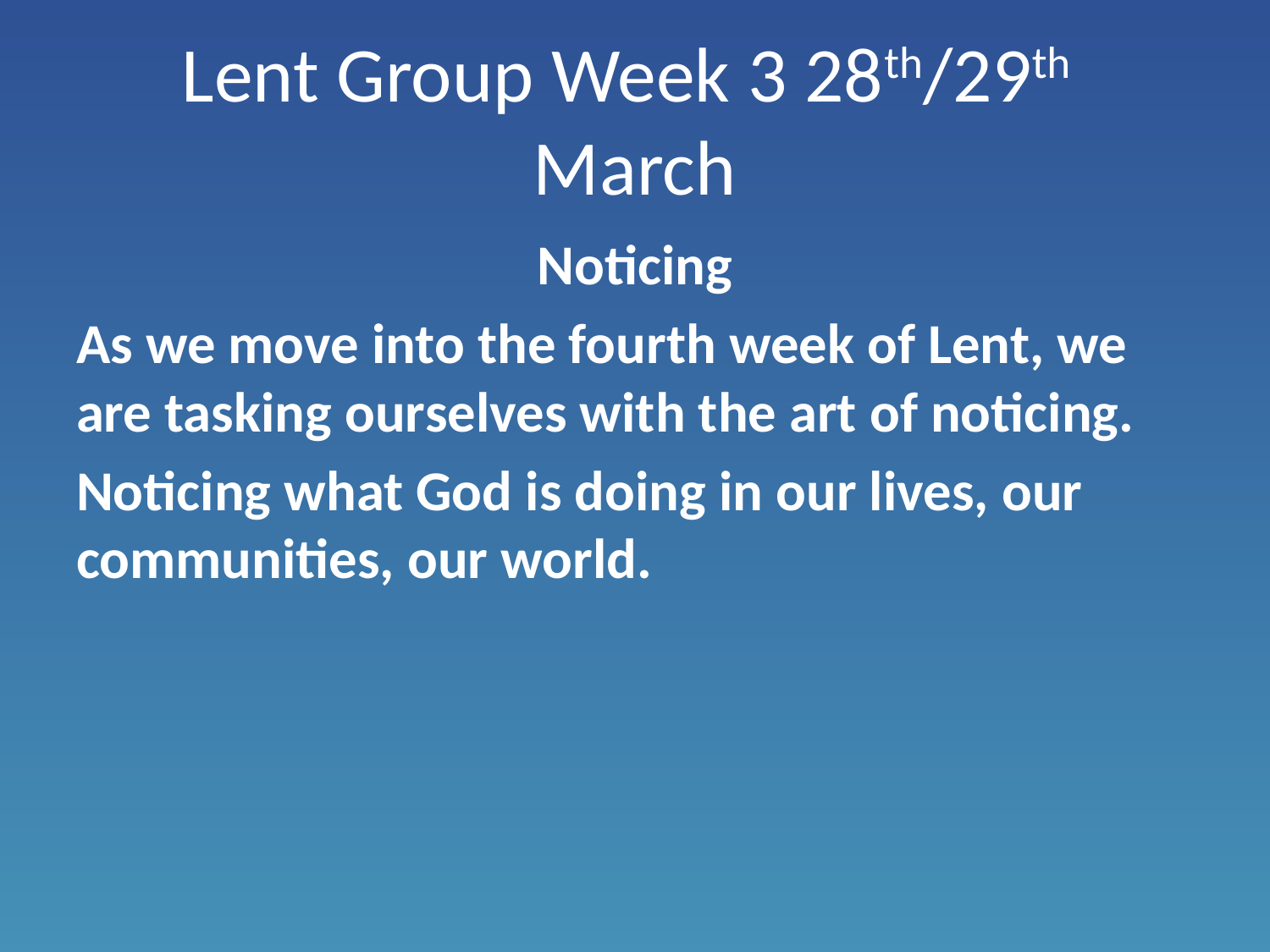

# Lent Group Week 3 28th/29th  March
Noticing
As we move into the fourth week of Lent, we are tasking ourselves with the art of noticing.
Noticing what God is doing in our lives, our communities, our world.